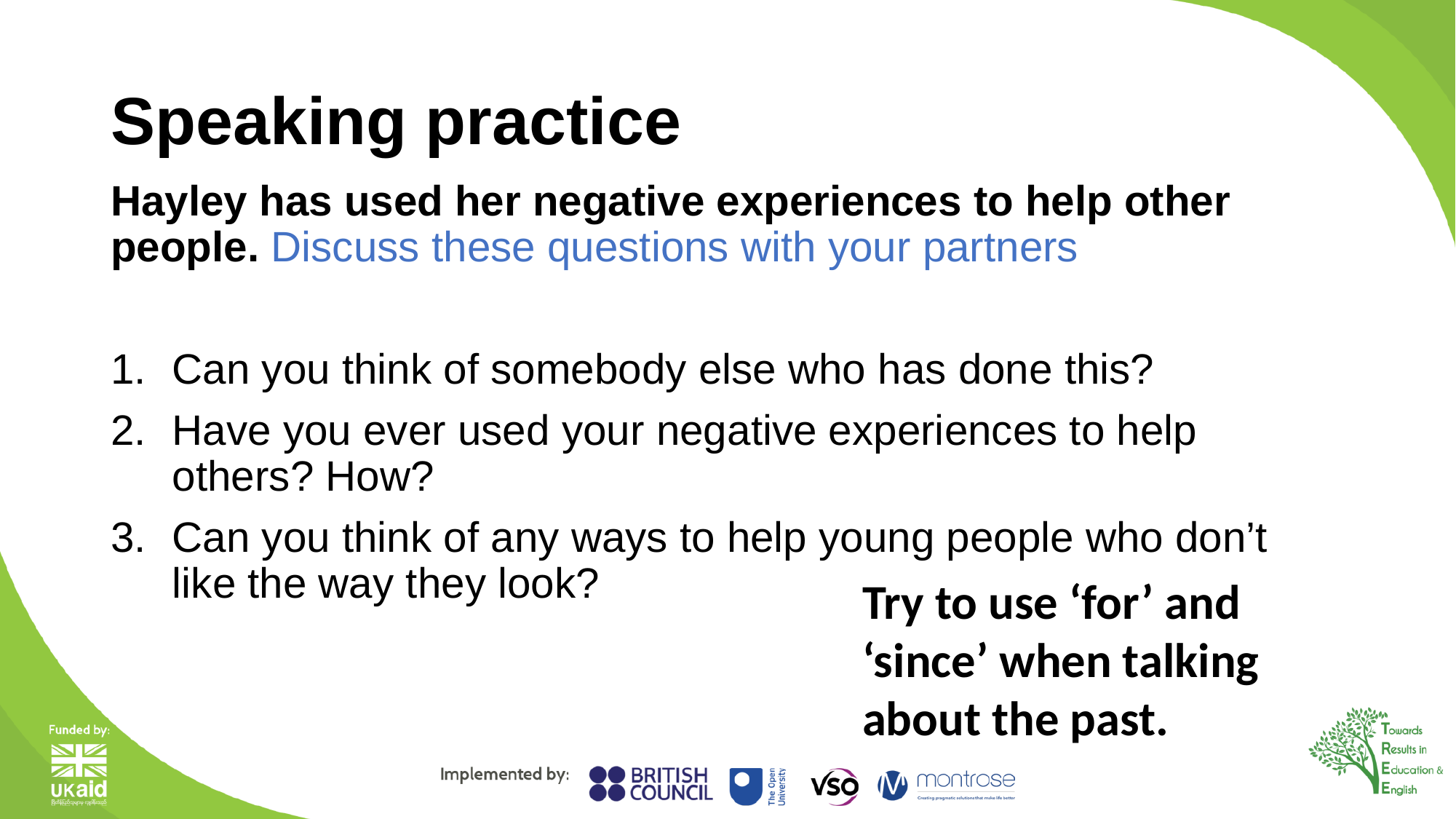

# Speaking practice
Hayley has used her negative experiences to help other people. Discuss these questions with your partners

Can you think of somebody else who has done this?
Have you ever used your negative experiences to help others? How?
Can you think of any ways to help young people who don’t like the way they look?
Try to use ‘for’ and ‘since’ when talking about the past.